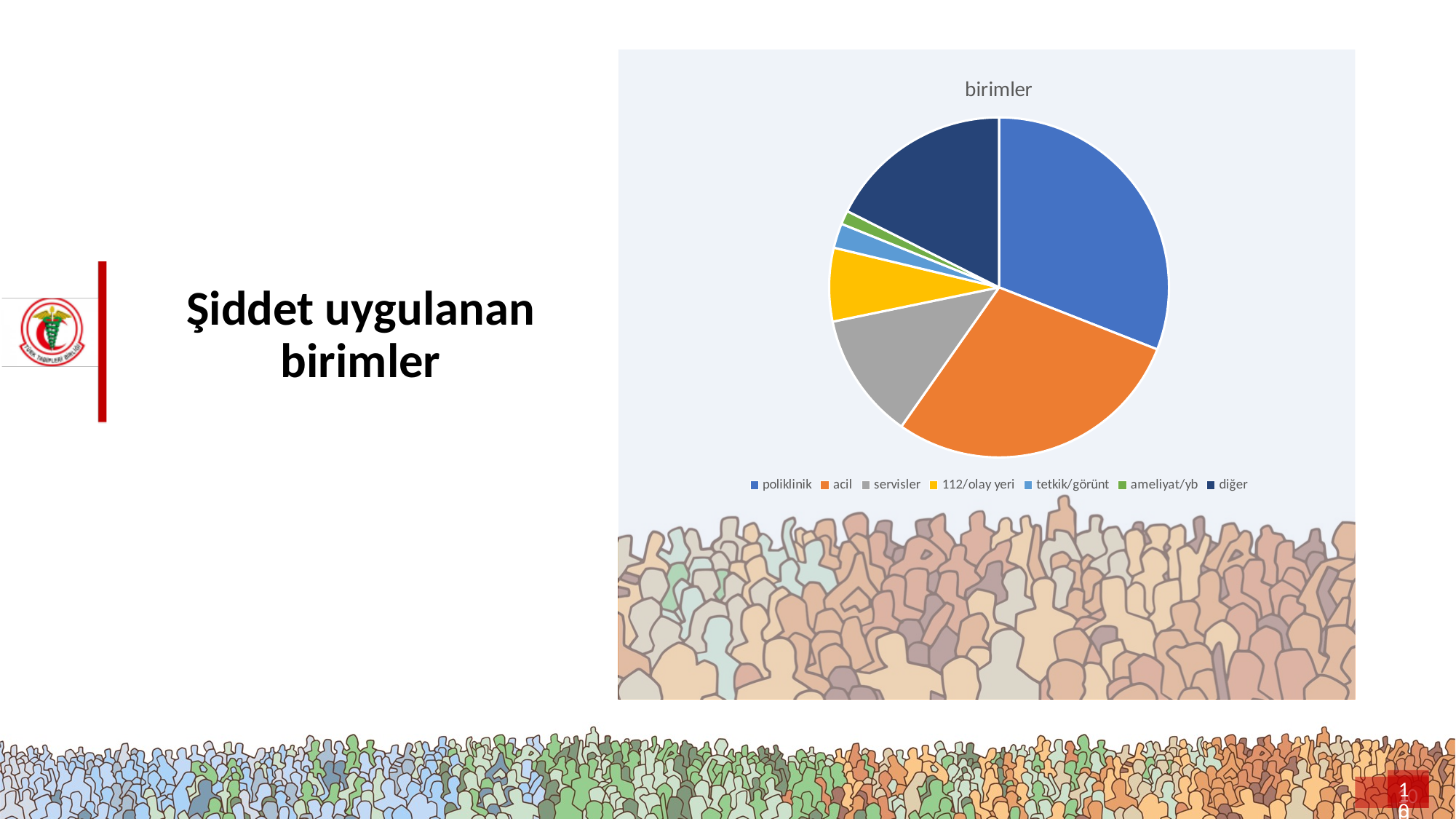

### Chart: birimler

| Category |  |
|---|---|
| poliklinik | 3695.0 |
| acil | 3440.0 |
| servisler | 1435.0 |
| 112/olay yeri | 835.0 |
| tetkik/görünt | 280.0 |
| ameliyat/yb | 156.0 |
| diğer | 2101.0 |
# Şiddet uygulanan birimler
10